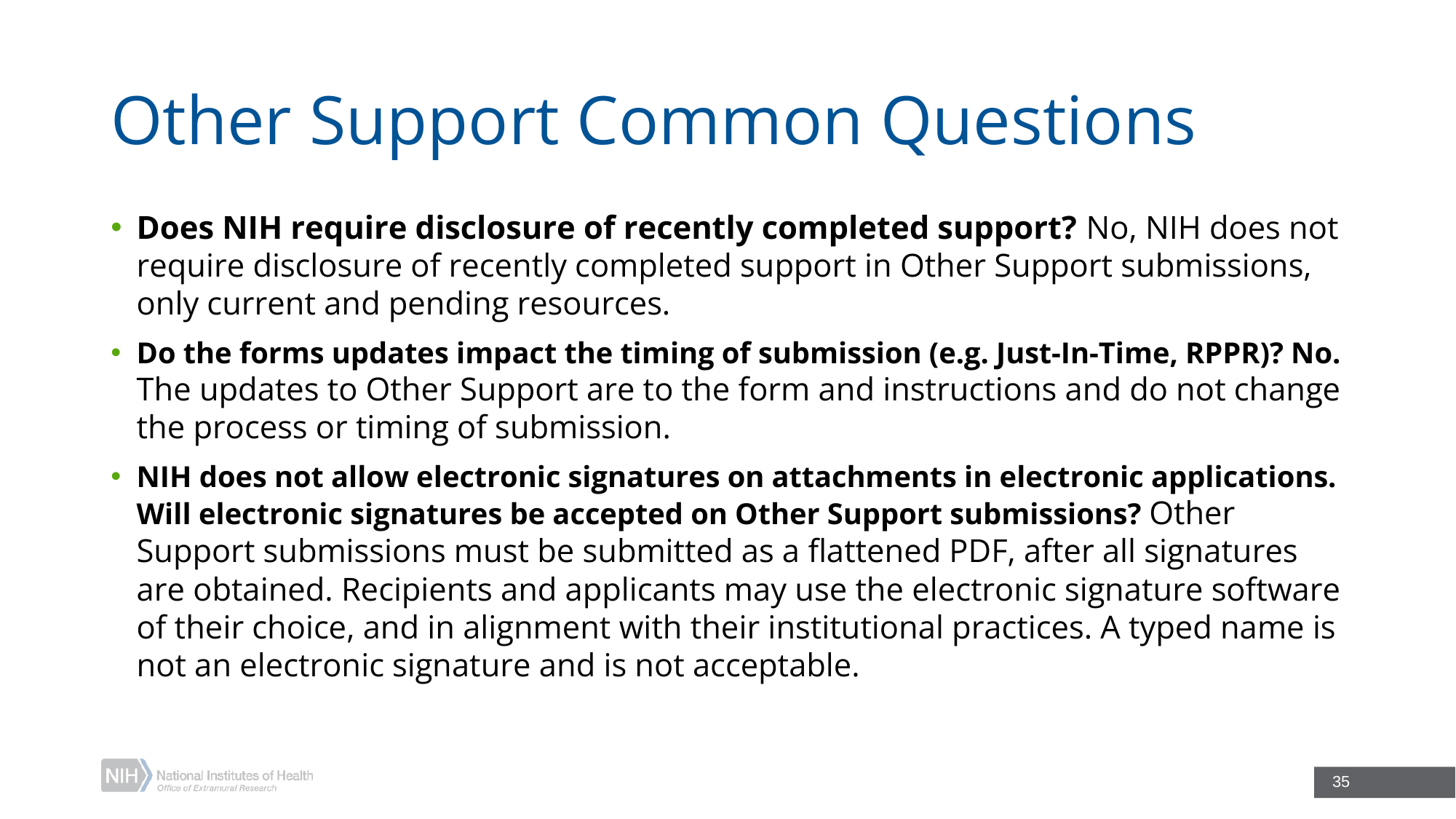

# Other Support Common Questions
Does NIH require disclosure of recently completed support? No, NIH does not require disclosure of recently completed support in Other Support submissions, only current and pending resources.
Do the forms updates impact the timing of submission (e.g. Just-In-Time, RPPR)? No. The updates to Other Support are to the form and instructions and do not change the process or timing of submission.
NIH does not allow electronic signatures on attachments in electronic applications. Will electronic signatures be accepted on Other Support submissions? Other Support submissions must be submitted as a flattened PDF, after all signatures are obtained. Recipients and applicants may use the electronic signature software of their choice, and in alignment with their institutional practices. A typed name is not an electronic signature and is not acceptable.
35